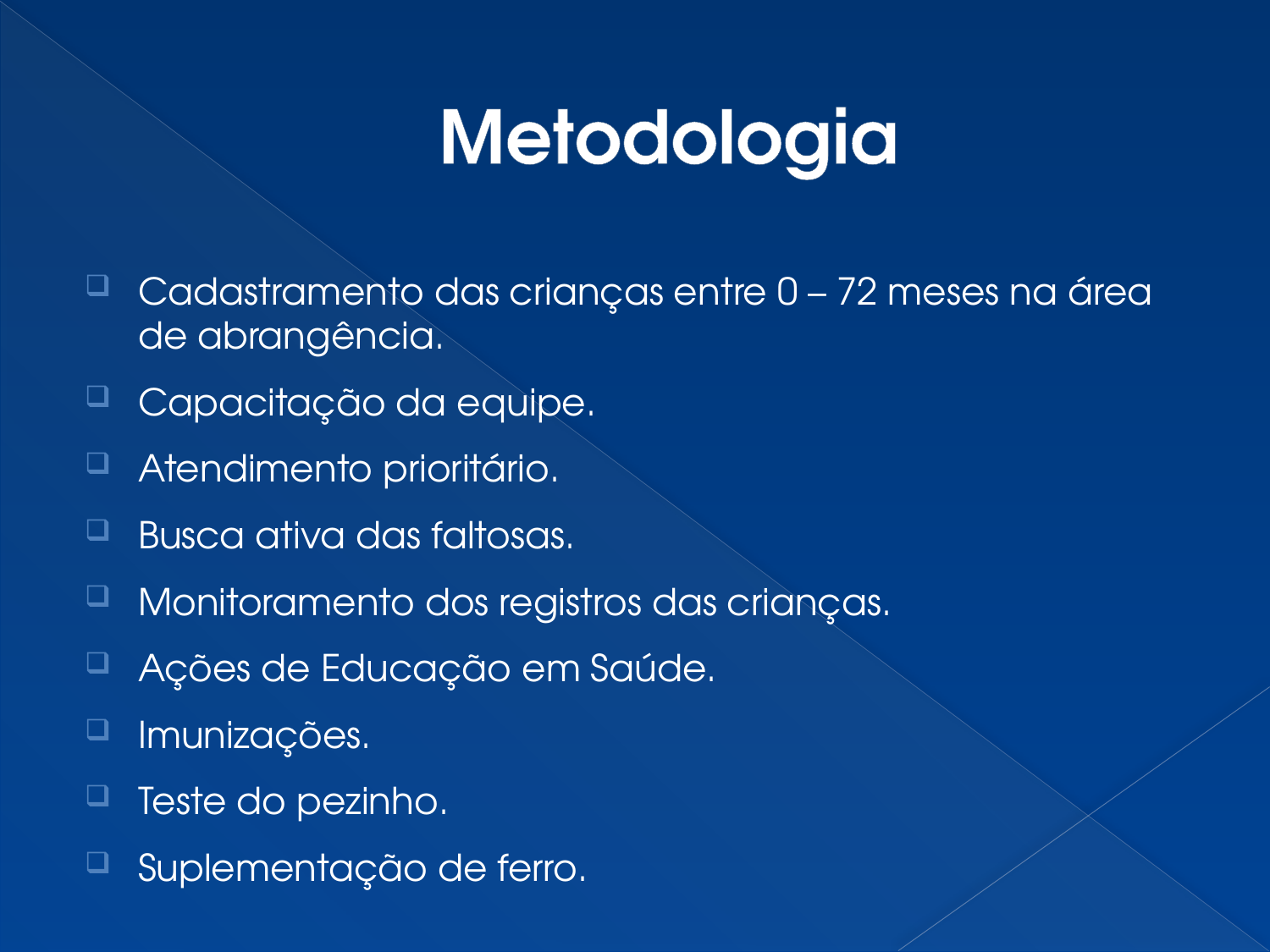

# Metodologia
Cadastramento das crianças entre 0 – 72 meses na área de abrangência.
Capacitação da equipe.
Atendimento prioritário.
Busca ativa das faltosas.
Monitoramento dos registros das crianças.
Ações de Educação em Saúde.
Imunizações.
Teste do pezinho.
Suplementação de ferro.